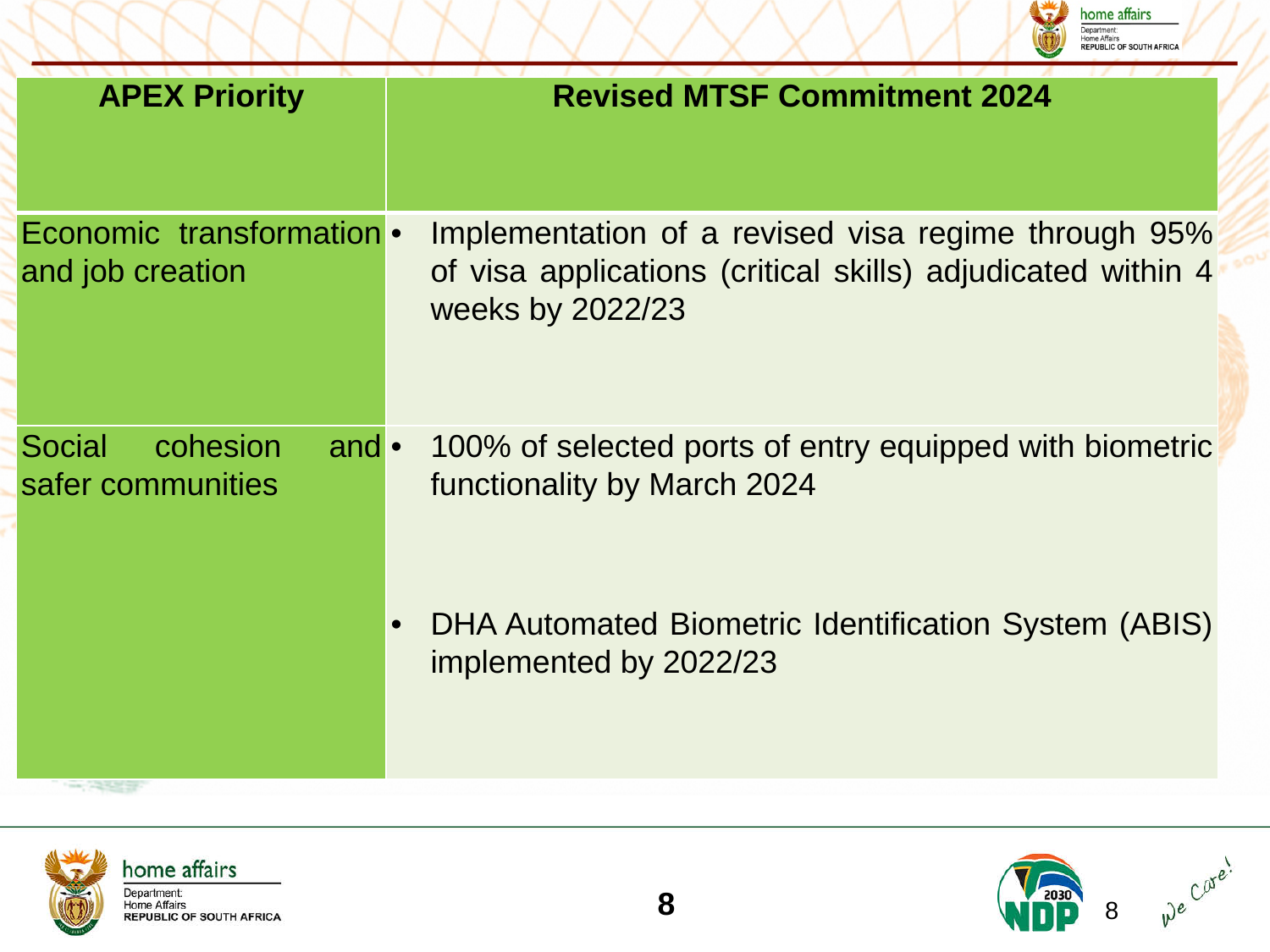

| APEX Priority | Revised MTSF Commitment 2024 |
| --- | --- |
| Economic transformation and job creation | Implementation of a revised visa regime through 95% of visa applications (critical skills) adjudicated within 4 weeks by 2022/23 |
| Social cohesion and safer communities | 100% of selected ports of entry equipped with biometric functionality by March 2024 DHA Automated Biometric Identification System (ABIS) implemented by 2022/23 |

8